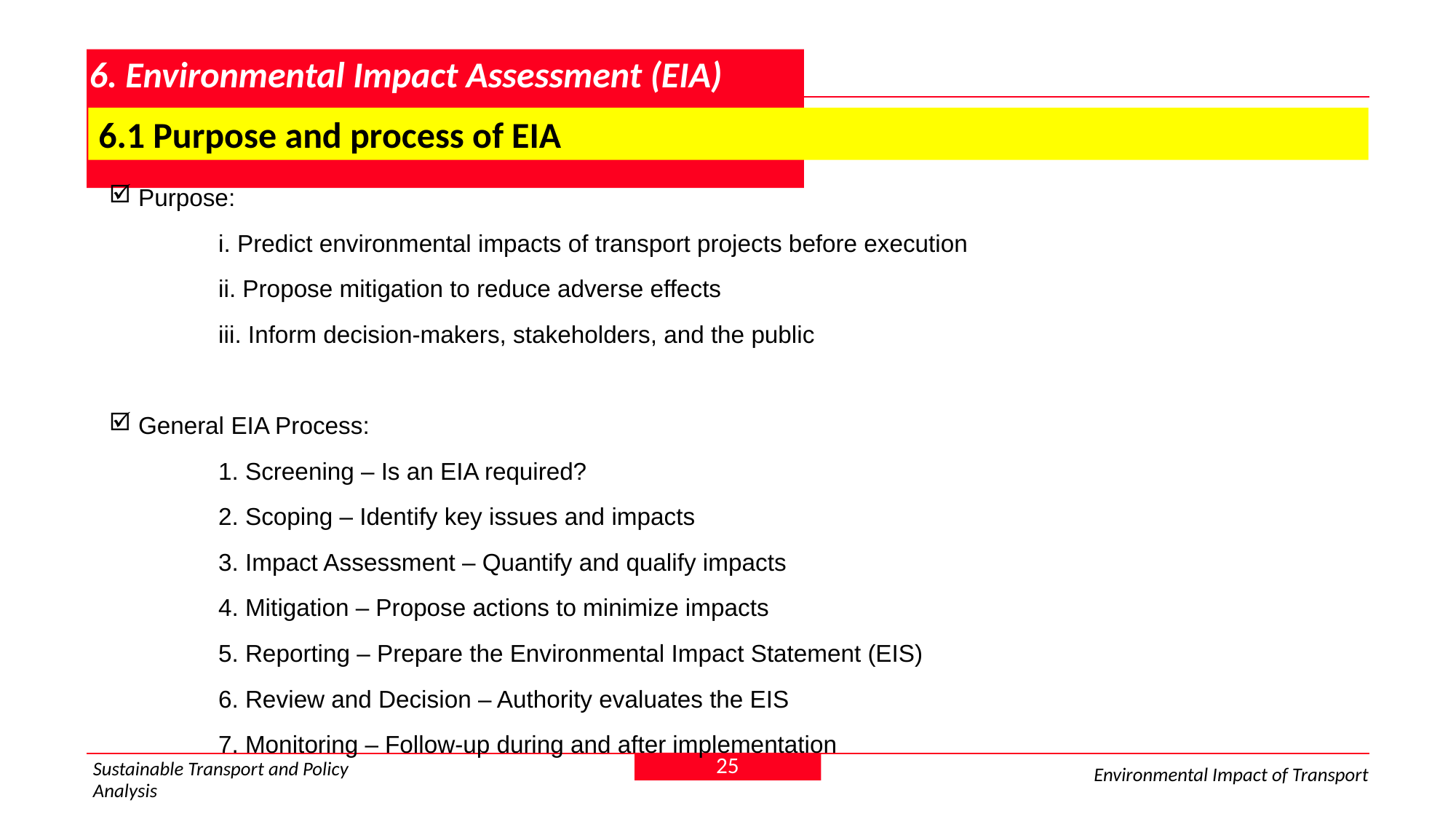

# 6. Environmental Impact Assessment (EIA)
 6.1 Purpose and process of EIA
 Purpose:
	i. Predict environmental impacts of transport projects before execution
	ii. Propose mitigation to reduce adverse effects
	iii. Inform decision-makers, stakeholders, and the public

 General EIA Process:
	1. Screening – Is an EIA required?
	2. Scoping – Identify key issues and impacts
	3. Impact Assessment – Quantify and qualify impacts
	4. Mitigation – Propose actions to minimize impacts
	5. Reporting – Prepare the Environmental Impact Statement (EIS)
	6. Review and Decision – Authority evaluates the EIS
	7. Monitoring – Follow-up during and after implementation
25
Sustainable Transport and Policy Analysis
Environmental Impact of Transport